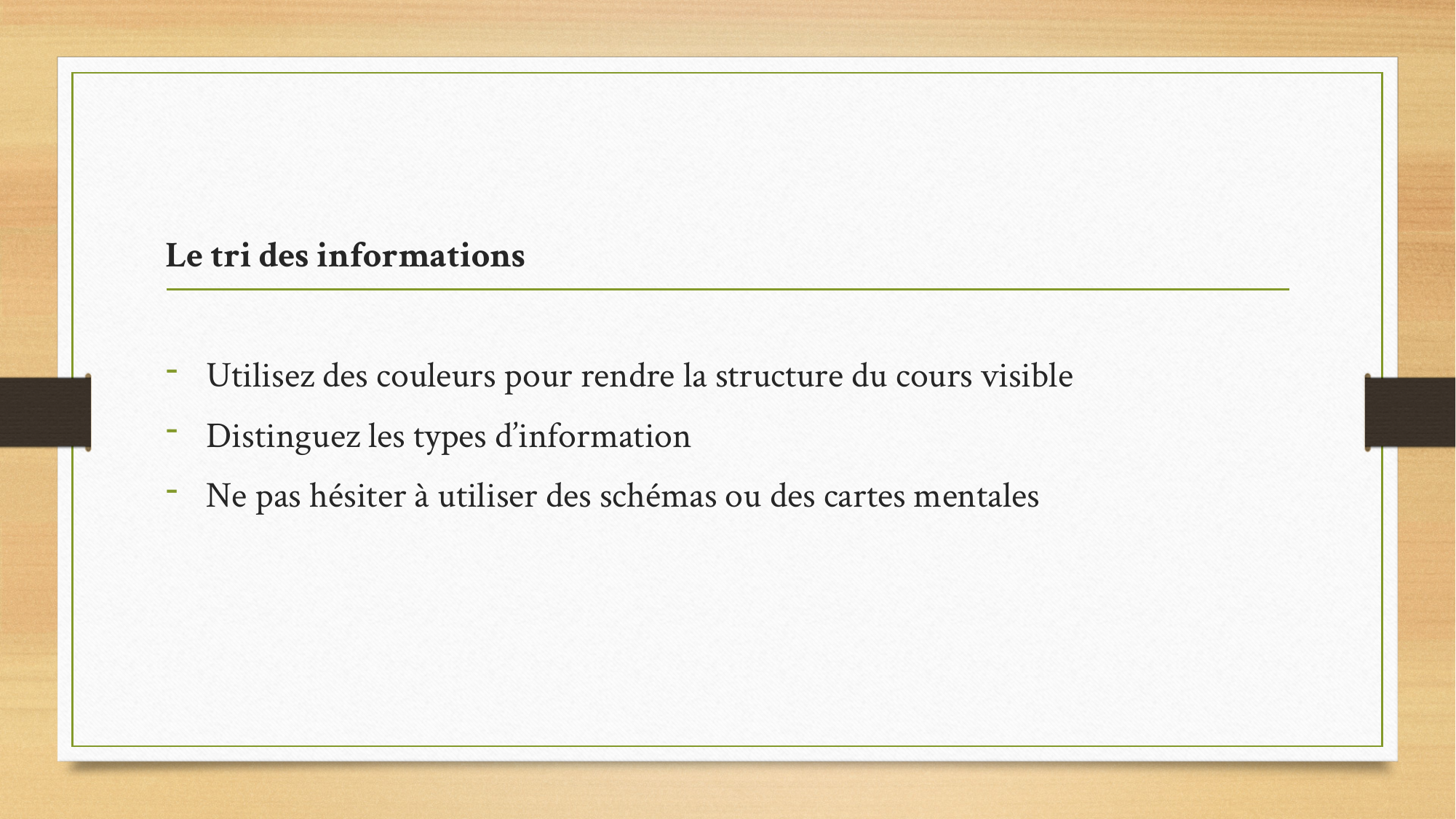

Le tri des informations

Utilisez des couleurs pour rendre la structure du cours visible
Distinguez les types d’information
Ne pas hésiter à utiliser des schémas ou des cartes mentales